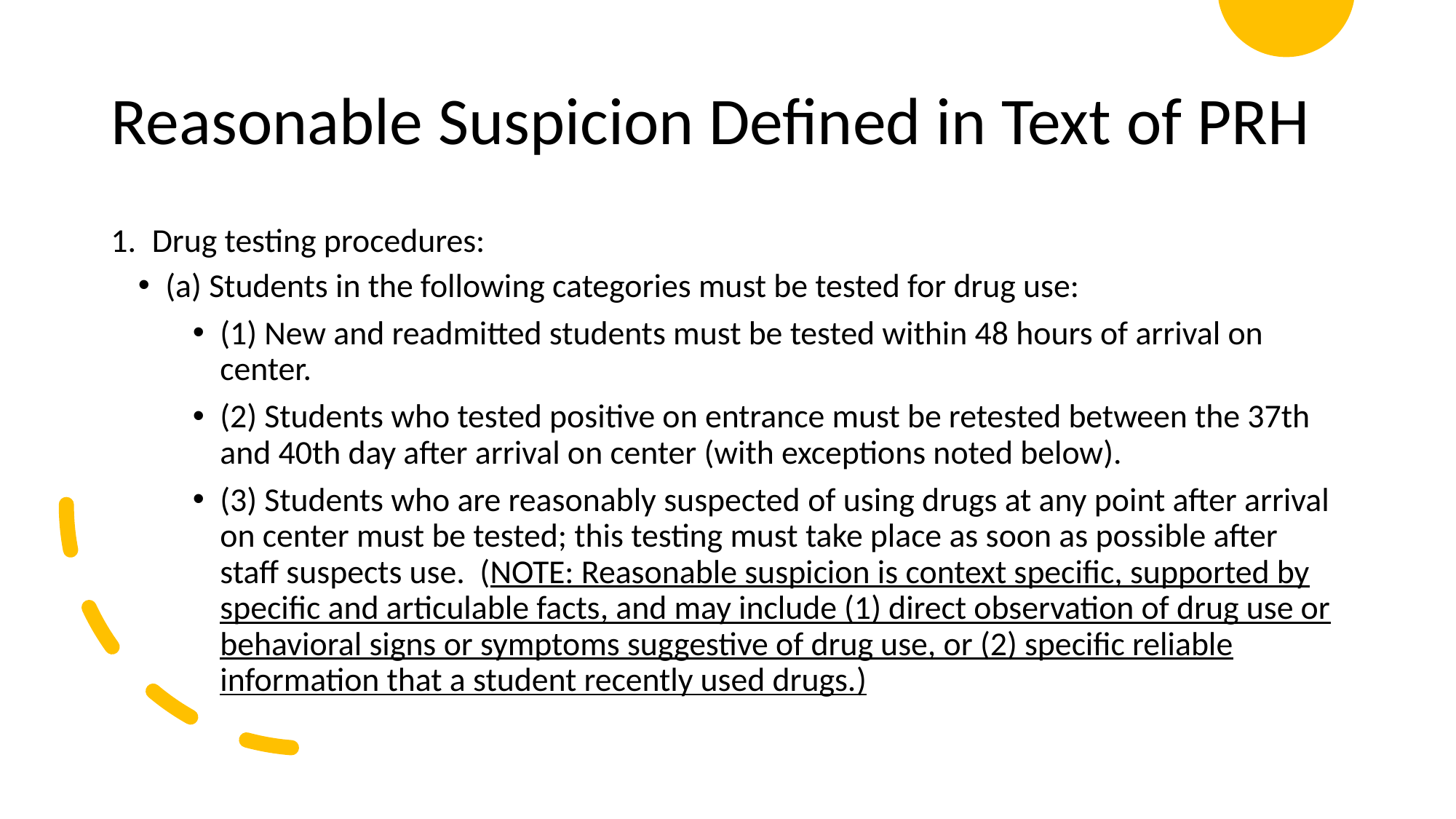

# Reasonable Suspicion Defined in Text of PRH
Drug testing procedures:
​​(a) Students in the following categories must be tested for drug use:
(1) New and readmitted students must be tested within 48 hours of arrival on center.
(2) Students who tested positive on entrance must be retested between the 37th and 40th day after arrival on center (with exceptions noted below).
(3) Students who are reasonably suspected of using drugs at any point after arrival on center must be tested; this testing must take place as soon as possible after staff suspects use.  (NOTE: Reasonable suspicion is context specific, supported by specific and articulable facts, and may include (1) direct observation of drug use or behavioral signs or symptoms suggestive of drug use, or (2) specific reliable information that a student recently used drugs.​)